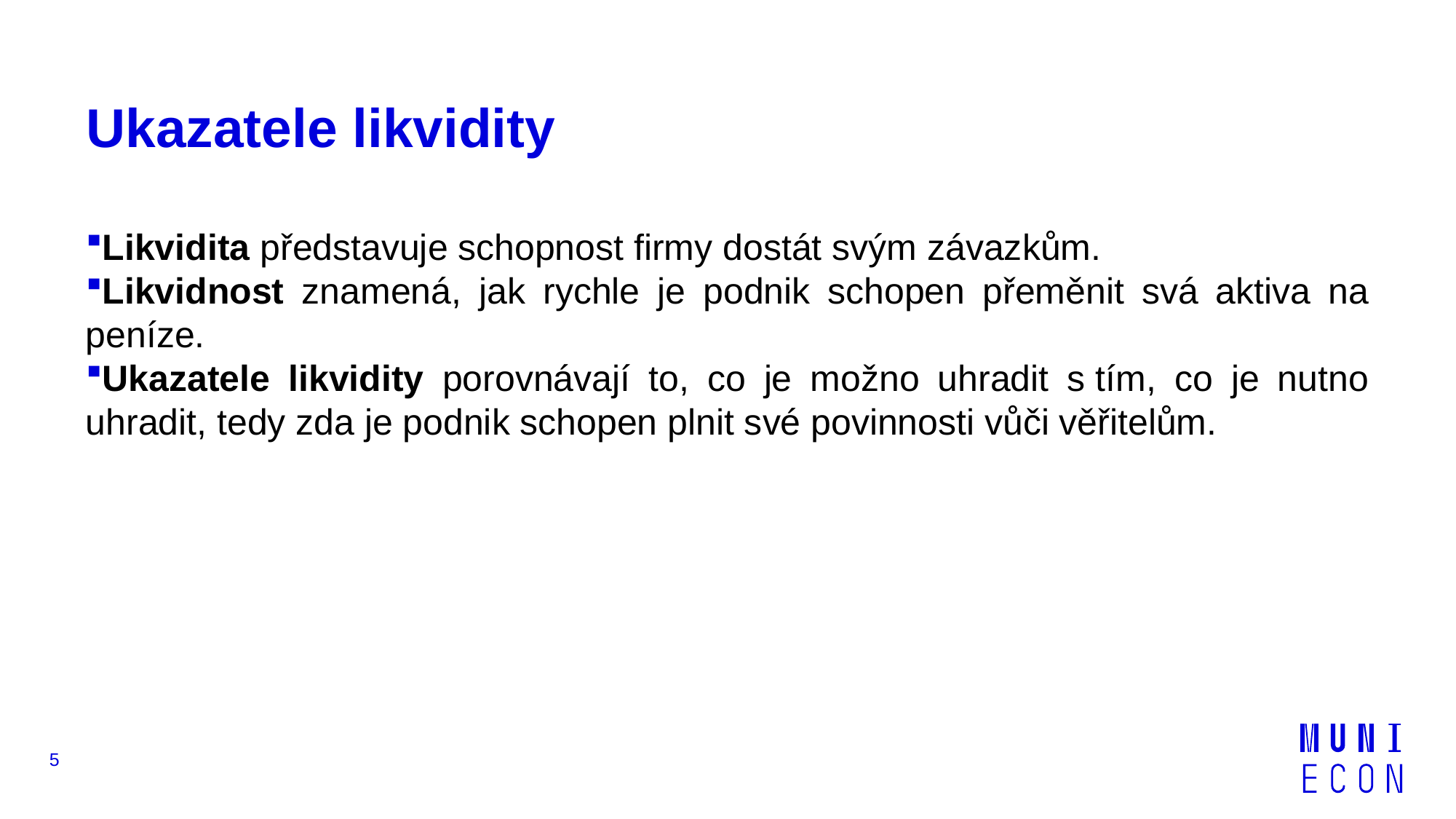

# Ukazatele likvidity
Likvidita představuje schopnost firmy dostát svým závazkům.
Likvidnost znamená, jak rychle je podnik schopen přeměnit svá aktiva na peníze.
Ukazatele likvidity porovnávají to, co je možno uhradit s tím, co je nutno uhradit, tedy zda je podnik schopen plnit své povinnosti vůči věřitelům.

5